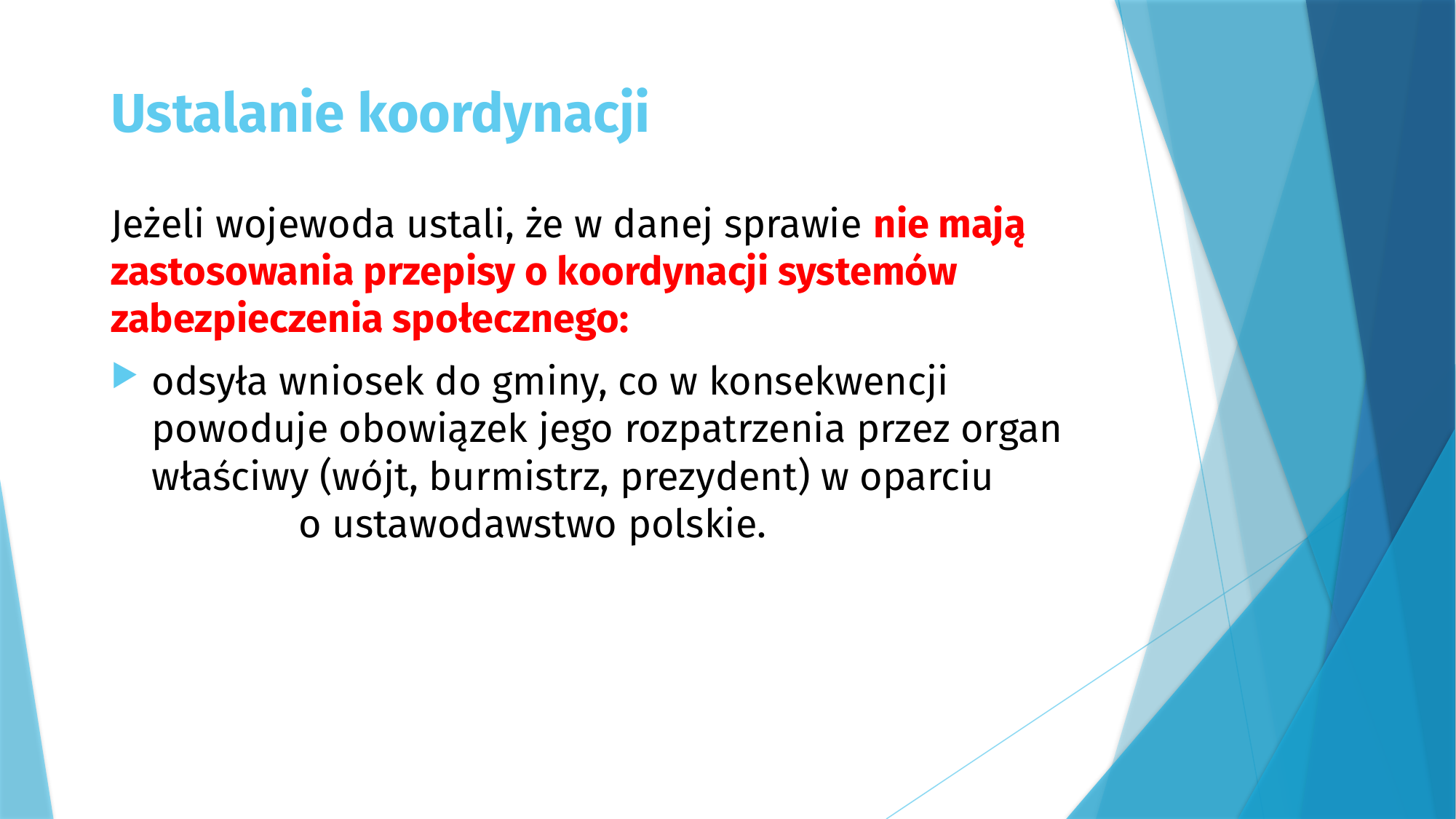

# Ustalanie koordynacji
Jeżeli wojewoda ustali, że w danej sprawie nie mają zastosowania przepisy o koordynacji systemów zabezpieczenia społecznego:
odsyła wniosek do gminy, co w konsekwencji powoduje obowiązek jego rozpatrzenia przez organ właściwy (wójt, burmistrz, prezydent) w oparciu                          o ustawodawstwo polskie.